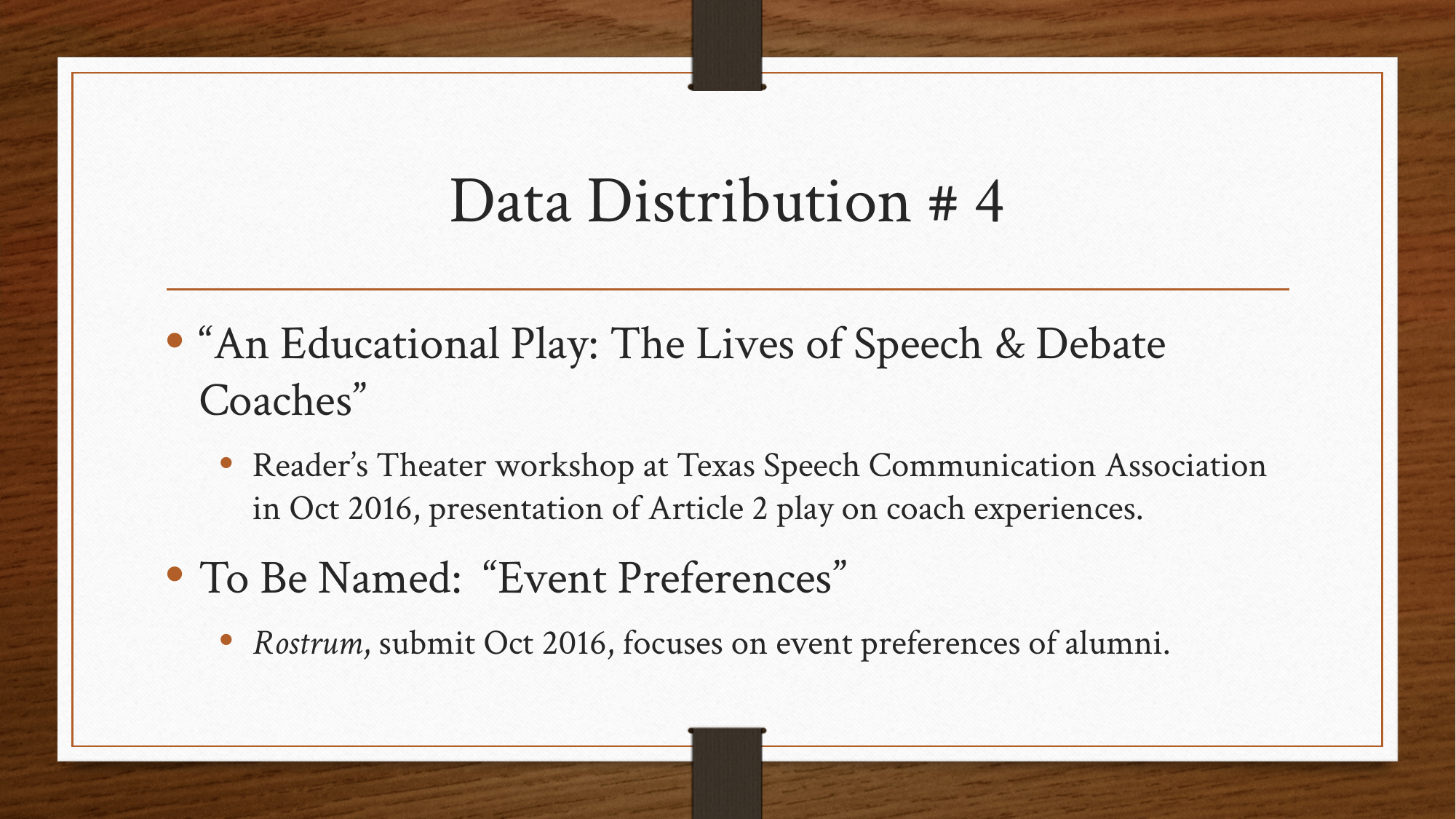

# Data Distribution # 4
“An Educational Play: The Lives of Speech & Debate Coaches”
Reader’s Theater workshop at Texas Speech Communication Association in Oct 2016, presentation of Article 2 play on coach experiences.
To Be Named:  “Event Preferences”
Rostrum, submit Oct 2016, focuses on event preferences of alumni.